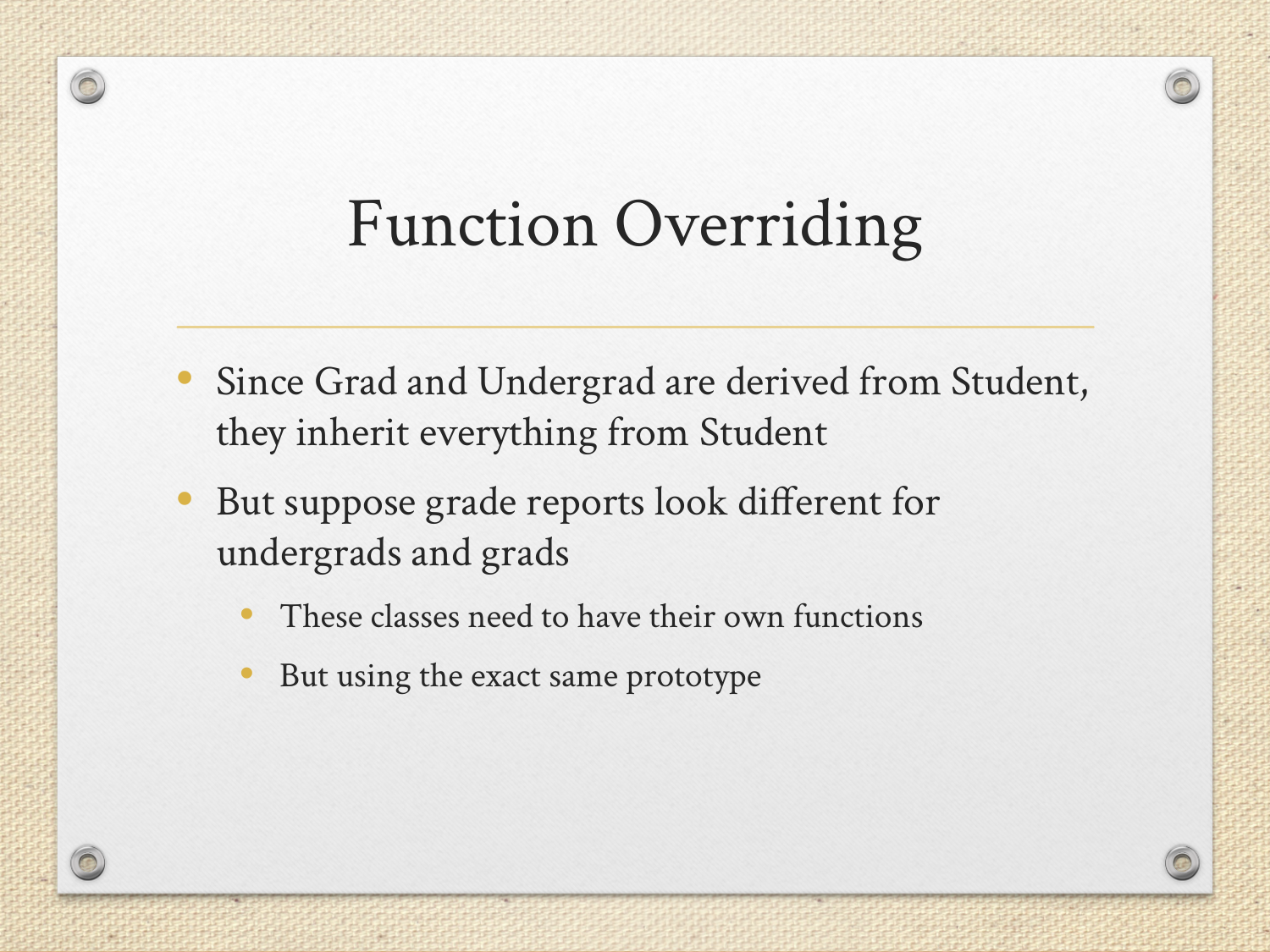

# Function Overriding
Since Grad and Undergrad are derived from Student, they inherit everything from Student
But suppose grade reports look different for undergrads and grads
These classes need to have their own functions
But using the exact same prototype